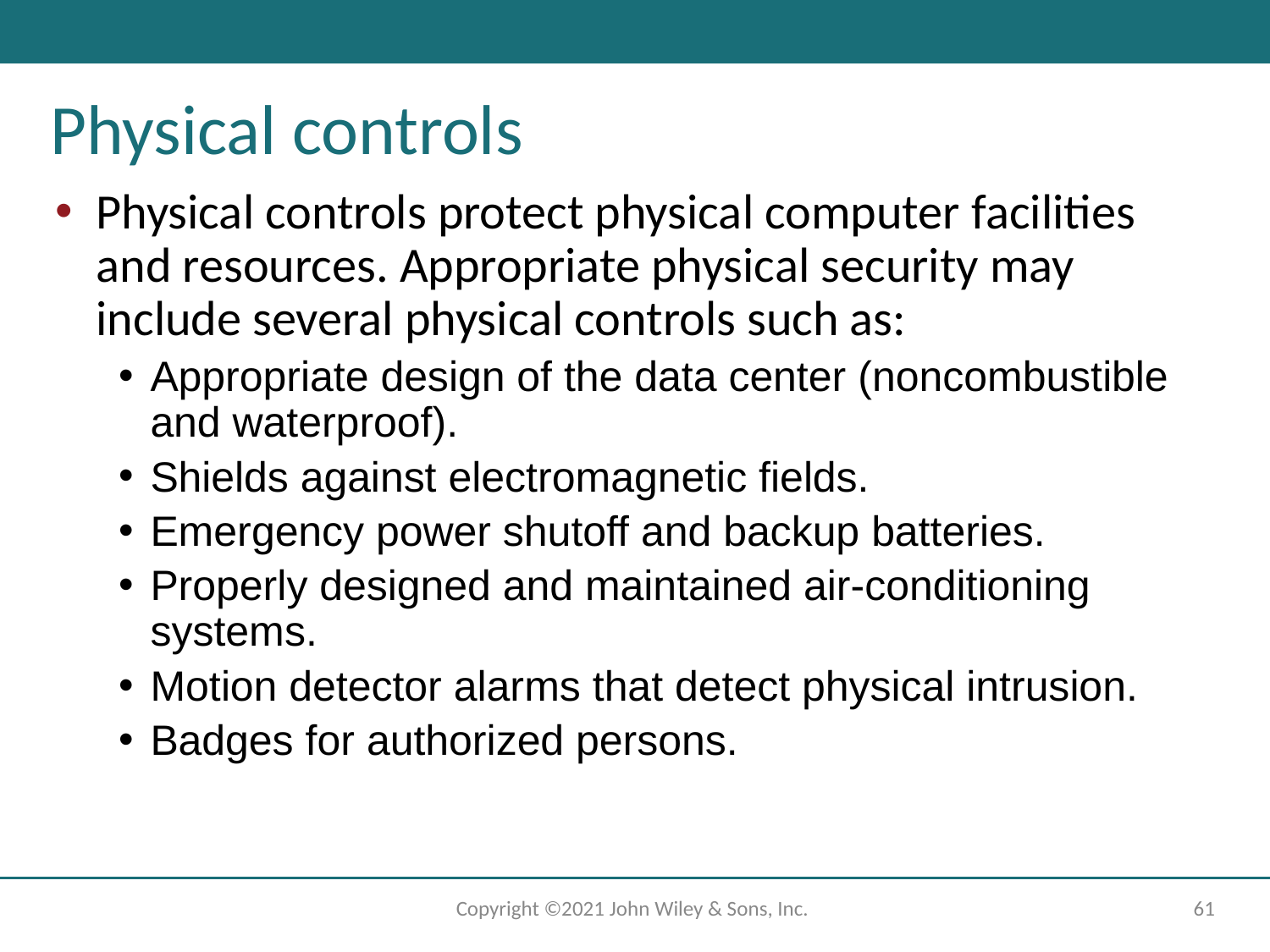

# Physical controls
Physical controls protect physical computer facilities and resources. Appropriate physical security may include several physical controls such as:
Appropriate design of the data center (noncombustible and waterproof).
Shields against electromagnetic fields.
Emergency power shutoff and backup batteries.
Properly designed and maintained air-conditioning systems.
Motion detector alarms that detect physical intrusion.
Badges for authorized persons.
Copyright ©2021 John Wiley & Sons, Inc.
61